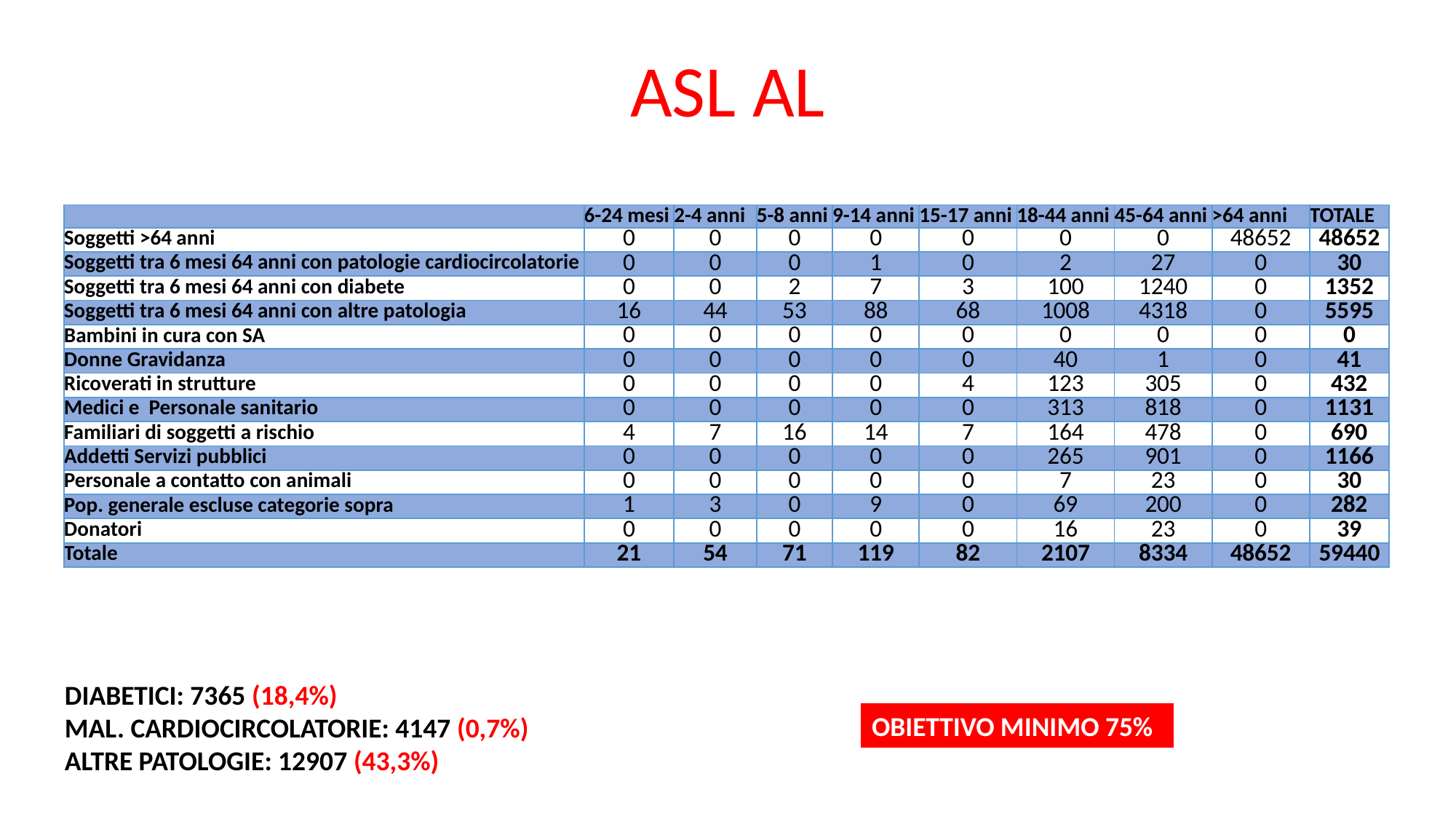

# ASL AL
|  | 6-24 mesi | 2-4 anni | 5-8 anni | 9-14 anni | 15-17 anni | 18-44 anni | 45-64 anni | >64 anni | TOTALE |
| --- | --- | --- | --- | --- | --- | --- | --- | --- | --- |
| Soggetti >64 anni | 0 | 0 | 0 | 0 | 0 | 0 | 0 | 48652 | 48652 |
| Soggetti tra 6 mesi 64 anni con patologie cardiocircolatorie | 0 | 0 | 0 | 1 | 0 | 2 | 27 | 0 | 30 |
| Soggetti tra 6 mesi 64 anni con diabete | 0 | 0 | 2 | 7 | 3 | 100 | 1240 | 0 | 1352 |
| Soggetti tra 6 mesi 64 anni con altre patologia | 16 | 44 | 53 | 88 | 68 | 1008 | 4318 | 0 | 5595 |
| Bambini in cura con SA | 0 | 0 | 0 | 0 | 0 | 0 | 0 | 0 | 0 |
| Donne Gravidanza | 0 | 0 | 0 | 0 | 0 | 40 | 1 | 0 | 41 |
| Ricoverati in strutture | 0 | 0 | 0 | 0 | 4 | 123 | 305 | 0 | 432 |
| Medici e Personale sanitario | 0 | 0 | 0 | 0 | 0 | 313 | 818 | 0 | 1131 |
| Familiari di soggetti a rischio | 4 | 7 | 16 | 14 | 7 | 164 | 478 | 0 | 690 |
| Addetti Servizi pubblici | 0 | 0 | 0 | 0 | 0 | 265 | 901 | 0 | 1166 |
| Personale a contatto con animali | 0 | 0 | 0 | 0 | 0 | 7 | 23 | 0 | 30 |
| Pop. generale escluse categorie sopra | 1 | 3 | 0 | 9 | 0 | 69 | 200 | 0 | 282 |
| Donatori | 0 | 0 | 0 | 0 | 0 | 16 | 23 | 0 | 39 |
| Totale | 21 | 54 | 71 | 119 | 82 | 2107 | 8334 | 48652 | 59440 |
DIABETICI: 7365 (18,4%)
MAL. CARDIOCIRCOLATORIE: 4147 (0,7%)
ALTRE PATOLOGIE: 12907 (43,3%)
OBIETTIVO MINIMO 75%